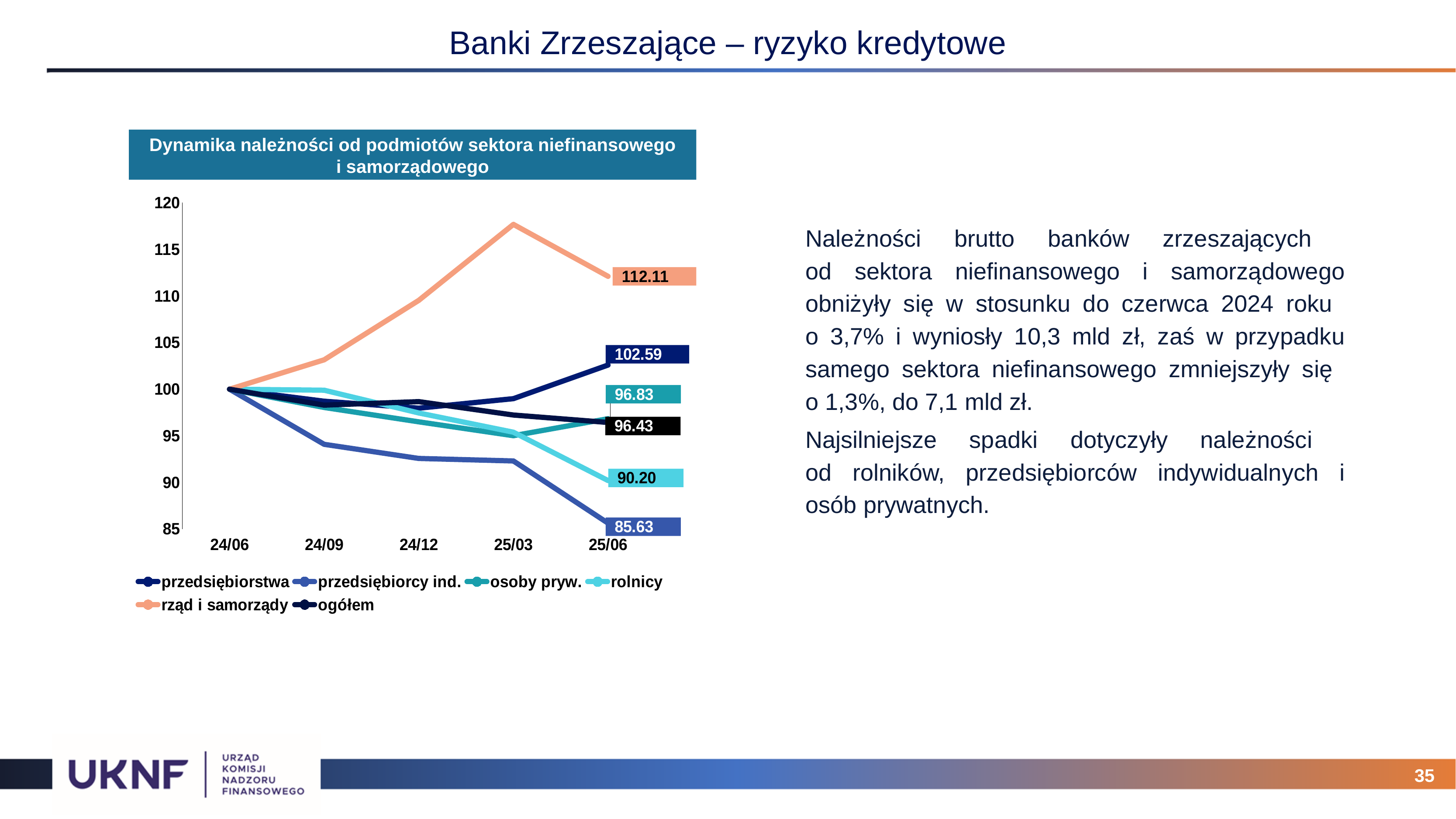

# Banki Zrzeszające – ryzyko kredytowe
Dynamika należności od podmiotów sektora niefinansowego i samorządowego

### Chart

| Category | przedsiębiorstwa | przedsiębiorcy ind. | osoby pryw. | rolnicy | rząd i samorządy | ogółem |
|---|---|---|---|---|---|---|
| 45473 | 100.0 | 100.0 | 100.0 | 100.0 | 100.0 | 100.0 |
| 45565 | 98.70729945256736 | 94.08495675850183 | 98.03559562647675 | 99.891689149275 | 103.15277438921288 | 98.28656158158424 |
| 45657 | 97.96267751953144 | 92.56740228252042 | 96.49488995807415 | 97.44665284420601 | 109.52950923762931 | 98.66282293338462 |
| 45747 | 98.98559173137302 | 92.3009709122968 | 95.00851126529668 | 95.3835947667126 | 117.68027529466995 | 97.22594400170655 |
| 45838 | 102.59112529875154 | 85.62771453659983 | 96.83063912427703 | 90.19762113967462 | 112.10820517278033 | 96.42791295428378 |
Należności brutto banków zrzeszających
od sektora niefinansowego i samorządowego obniżyły się w stosunku do czerwca 2024 roku
o 3,7% i wyniosły 10,3 mld zł, zaś w przypadku samego sektora niefinansowego zmniejszyły się
o 1,3%, do 7,1 mld zł.
Najsilniejsze spadki dotyczyły należności
od rolników, przedsiębiorców indywidualnych i osób prywatnych.